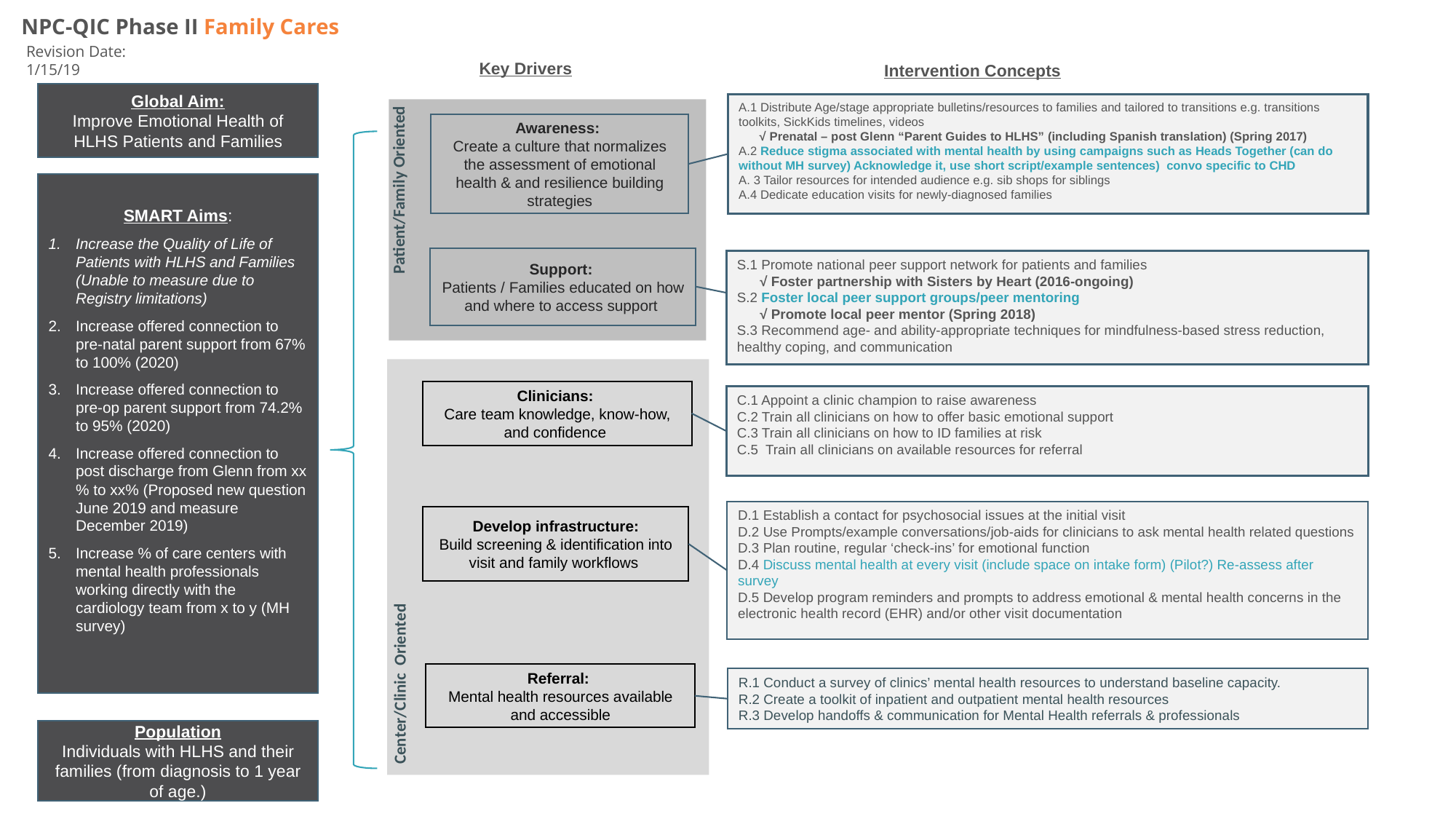

NPC-QIC Phase II Family Cares
Revision Date: 1/15/19
Key Drivers
Intervention Concepts
Global Aim:
Improve Emotional Health of HLHS Patients and Families
A.1 Distribute Age/stage appropriate bulletins/resources to families and tailored to transitions e.g. transitions toolkits, SickKids timelines, videos
      √ Prenatal – post Glenn “Parent Guides to HLHS” (including Spanish translation) (Spring 2017)
A.2 Reduce stigma associated with mental health by using campaigns such as Heads Together (can do without MH survey) Acknowledge it, use short script/example sentences)  convo specific to CHD
A. 3 Tailor resources for intended audience e.g. sib shops for siblings
A.4 Dedicate education visits for newly-diagnosed families

Patient/Family Oriented

Awareness:
Create a culture that normalizes the assessment of emotional health & and resilience building strategies

SMART Aims:
Increase the Quality of Life of Patients with HLHS and Families (Unable to measure due to Registry limitations)
Increase offered connection to pre-natal parent support from 67% to 100% (2020)
Increase offered connection to pre-op parent support from 74.2% to 95% (2020)
Increase offered connection to post discharge from Glenn from xx% to xx% (Proposed new question June 2019 and measure December 2019)
Increase % of care centers with mental health professionals working directly with the cardiology team from x to y (MH survey)

Support:
Patients / Families educated on how and where to access support
S.1 Promote national peer support network for patients and families
      √ Foster partnership with Sisters by Heart (2016-ongoing)
S.2 Foster local peer support groups/peer mentoring
      √ Promote local peer mentor (Spring 2018)
S.3 Recommend age- and ability-appropriate techniques for mindfulness-based stress reduction, healthy coping, and communication

Clinicians:
Care team knowledge, know-how, and confidence
C.1 Appoint a clinic champion to raise awareness
C.2 Train all clinicians on how to offer basic emotional support
C.3 Train all clinicians on how to ID families at risk
C.5  Train all clinicians on available resources for referral
D.1 Establish a contact for psychosocial issues at the initial visit
D.2 Use Prompts/example conversations/job-aids for clinicians to ask mental health related questions
D.3 Plan routine, regular ‘check-ins’ for emotional function
D.4 Discuss mental health at every visit (include space on intake form) (Pilot?) Re-assess after survey
D.5 Develop program reminders and prompts to address emotional & mental health concerns in the electronic health record (EHR) and/or other visit documentation
Develop infrastructure:
Build screening & identification into visit and family workflows
Center/Clinic  Oriented
Referral:
Mental health resources available and accessible
R.1 Conduct a survey of clinics’ mental health resources to understand baseline capacity.
R.2 Create a toolkit of inpatient and outpatient mental health resources
R.3 Develop handoffs & communication for Mental Health referrals & professionals
Population
Individuals with HLHS and their families (from diagnosis to 1 year of age.)